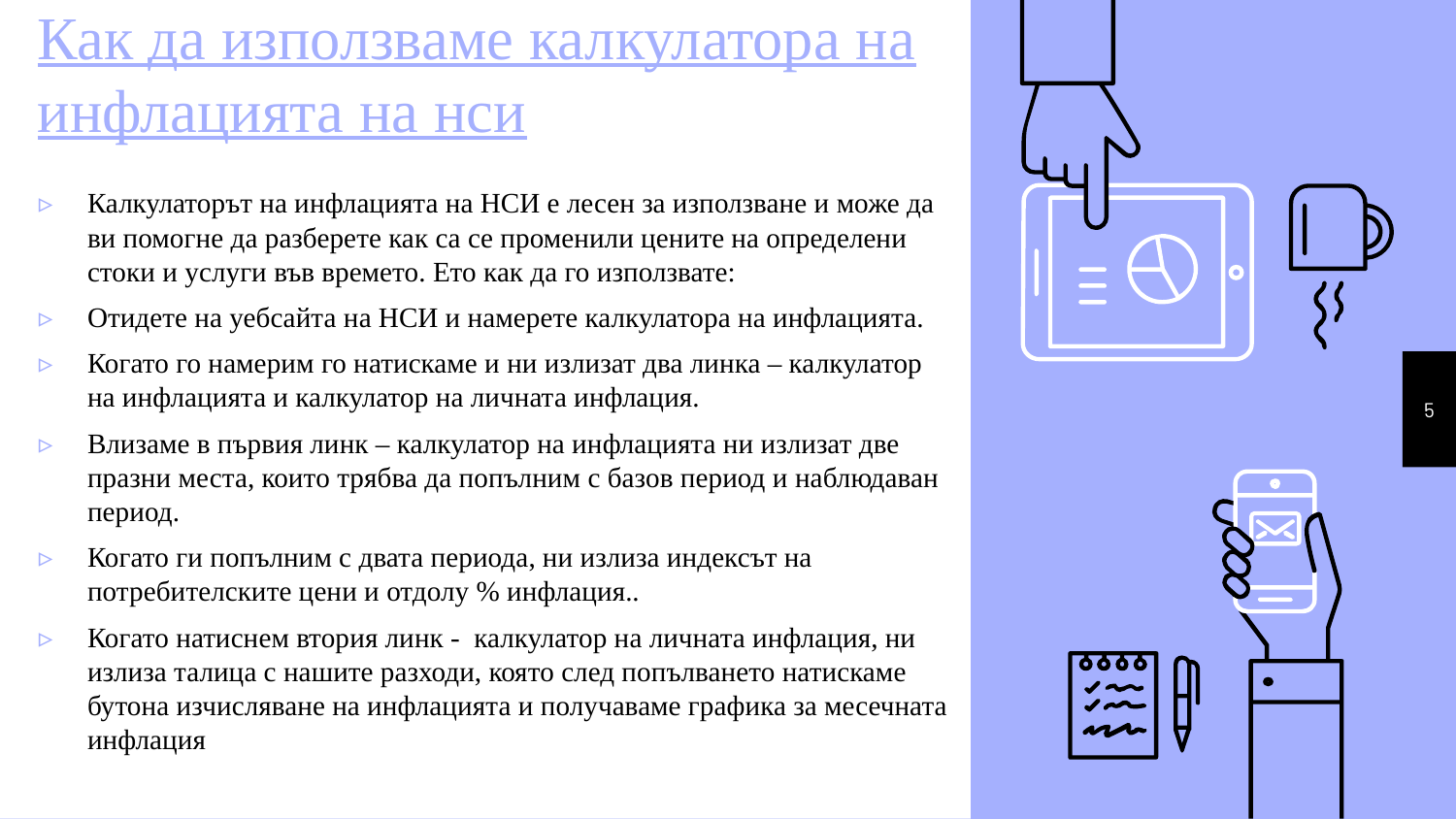

# Как да използваме калкулатора на инфлацията на нси
Калкулаторът на инфлацията на НСИ е лесен за използване и може да ви помогне да разберете как са се променили цените на определени стоки и услуги във времето. Ето как да го използвате:
Отидете на уебсайта на НСИ и намерете калкулатора на инфлацията.
Когато го намерим го натискаме и ни излизат два линка – калкулатор на инфлацията и калкулатор на личната инфлация.
Влизаме в първия линк – калкулатор на инфлацията ни излизат две празни места, които трябва да попълним с базов период и наблюдаван период.
Когато ги попълним с двата периода, ни излиза индексът на потребителските цени и отдолу % инфлация..
Когато натиснем втория линк -  калкулатор на личната инфлация, ни излиза талица с нашите разходи, която след попълването натискаме бутона изчисляване на инфлацията и получаваме графика за месечната инфлация
5